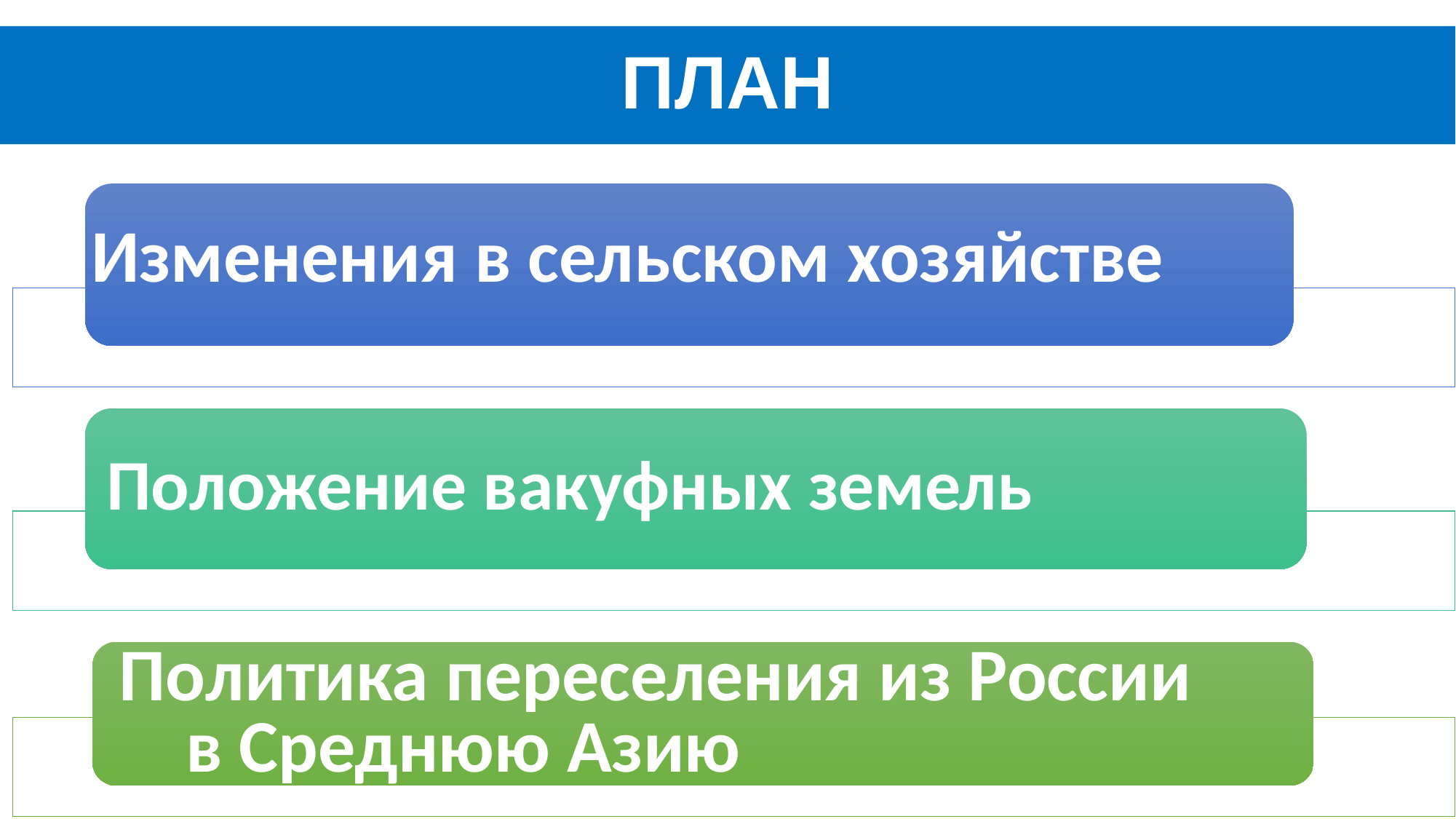

# ПЛАН

Изменения в сельском хозяйстве
Положение вакуфных земель
Политика переселения из России             в Среднюю Азию